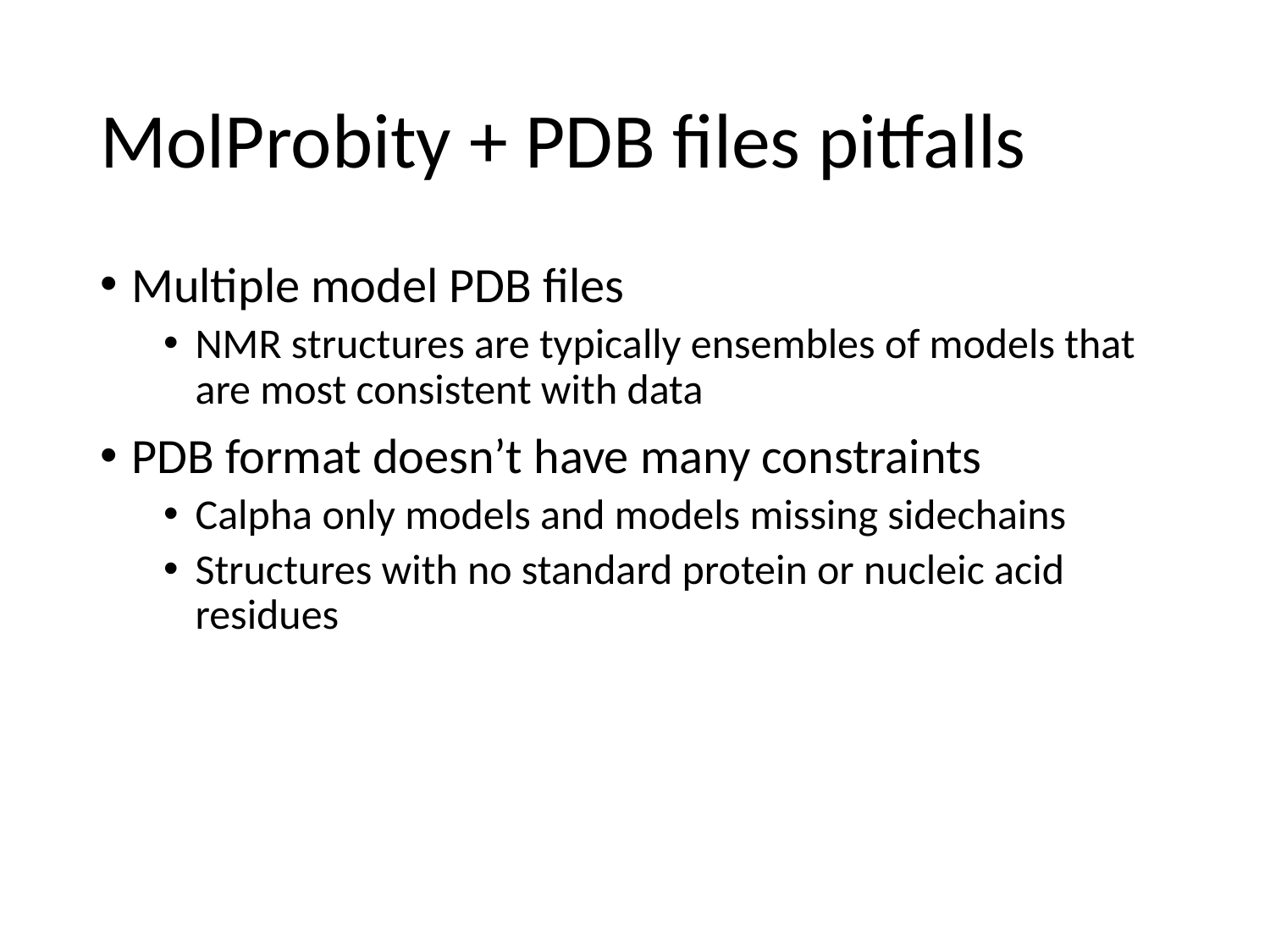

# MolProbity + PDB files pitfalls
Multiple model PDB files
NMR structures are typically ensembles of models that are most consistent with data
PDB format doesn’t have many constraints
Calpha only models and models missing sidechains
Structures with no standard protein or nucleic acid residues